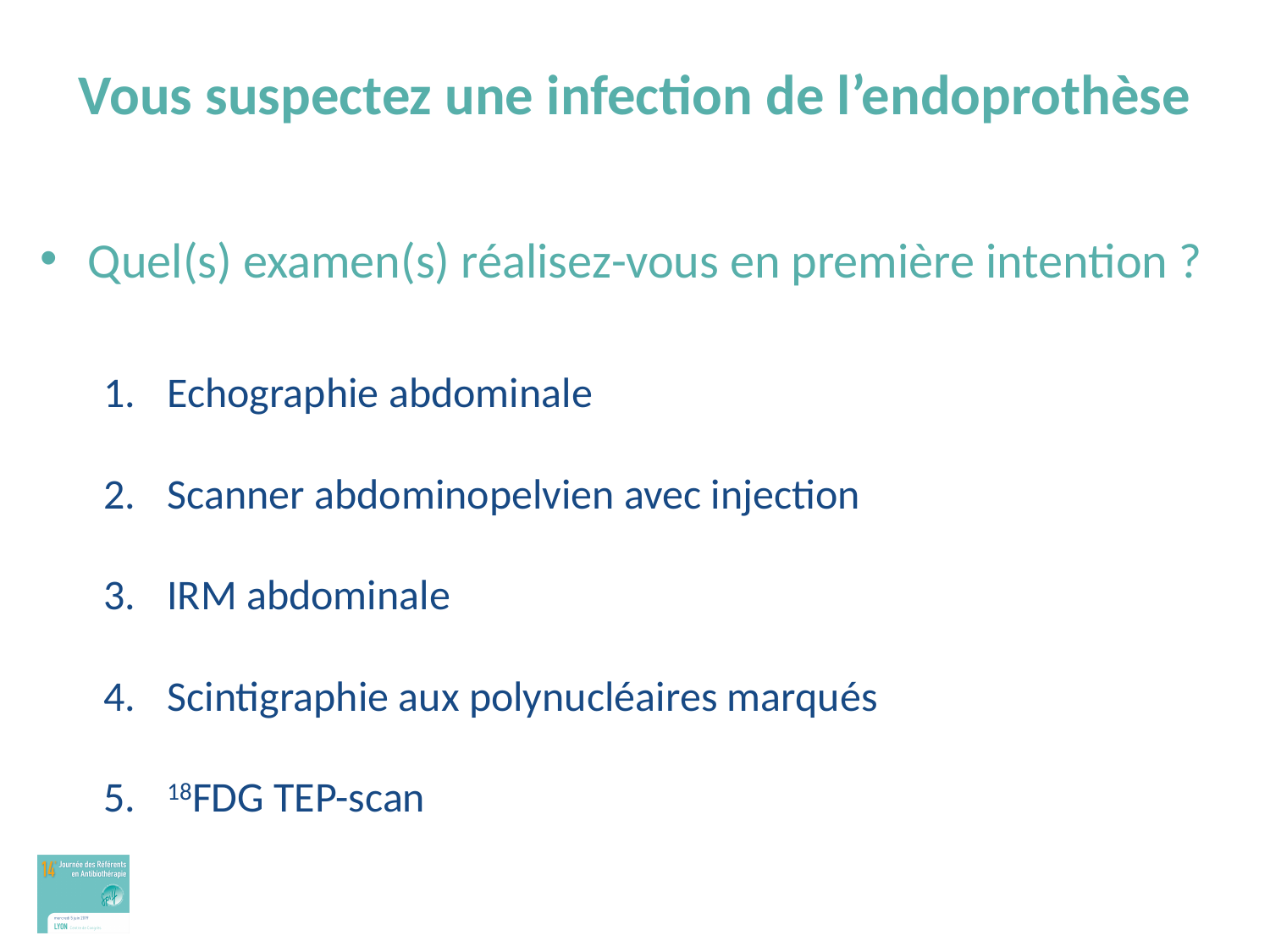

# Vous suspectez une infection de l’endoprothèse
Quel(s) examen(s) réalisez-vous en première intention ?

Echographie abdominale

Scanner abdominopelvien avec injection

IRM abdominale

Scintigraphie aux polynucléaires marqués

18FDG TEP-scan